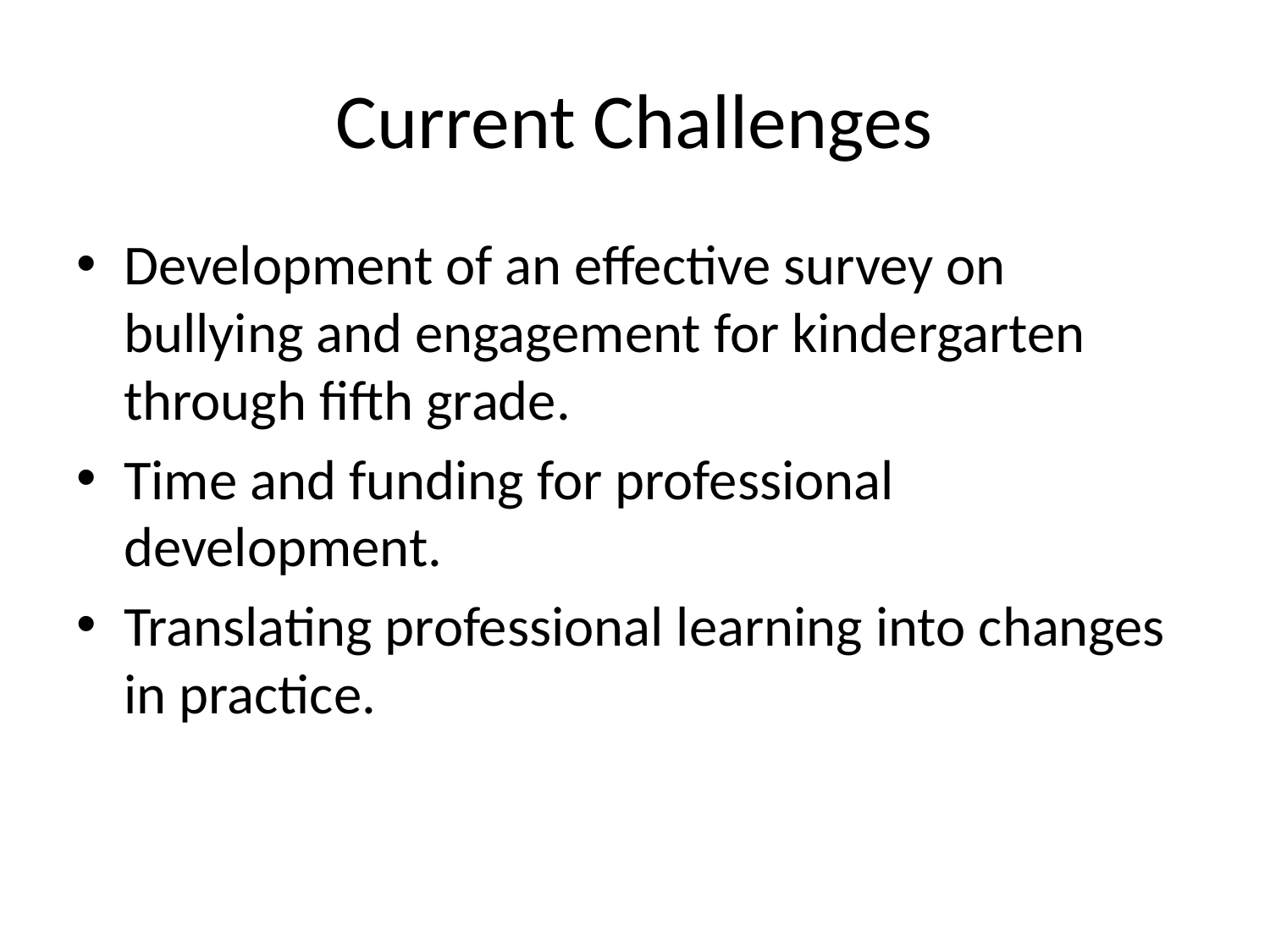

# Current Challenges
Development of an effective survey on bullying and engagement for kindergarten through fifth grade.
Time and funding for professional development.
Translating professional learning into changes in practice.